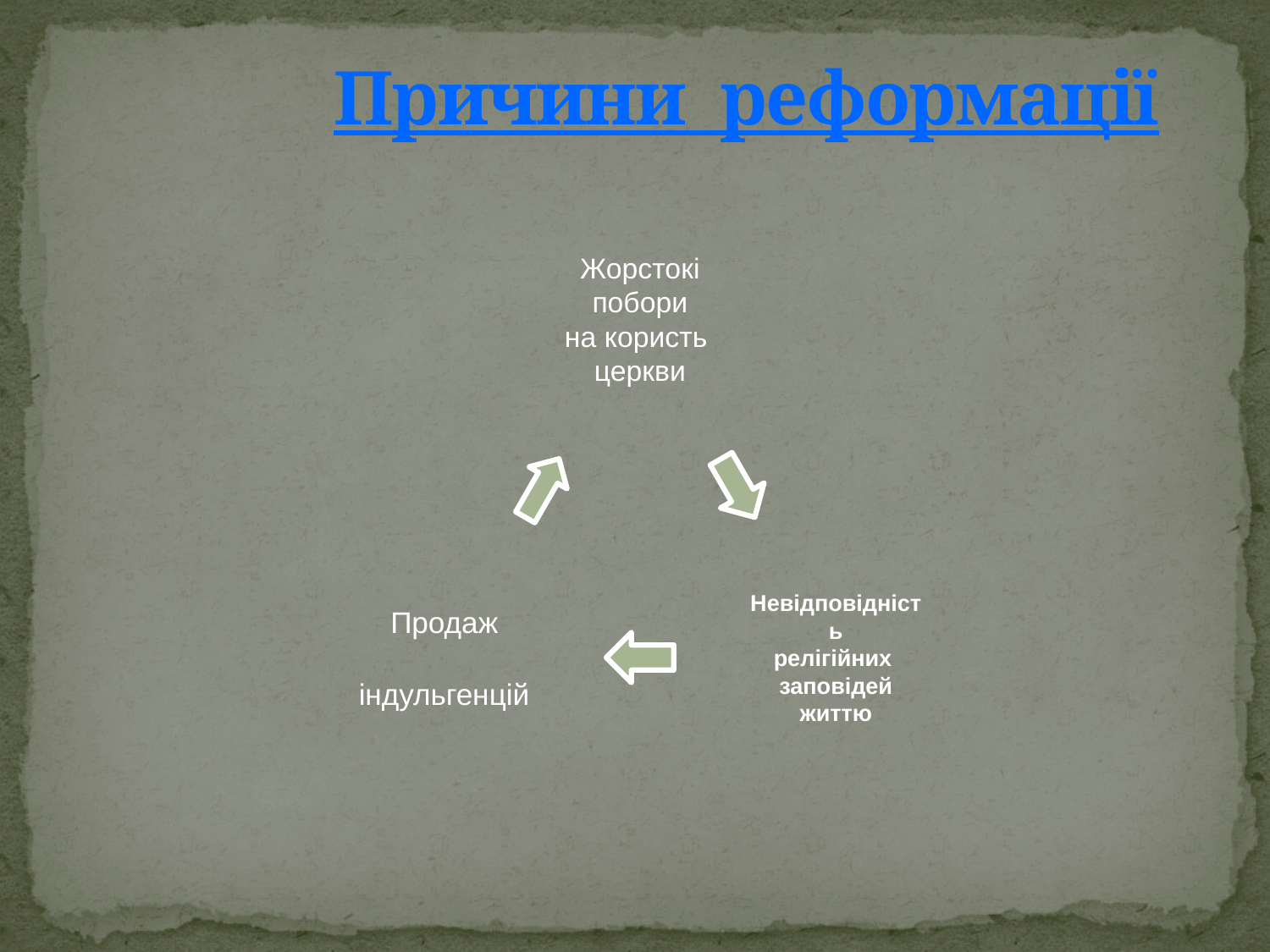

# Причини  реформації
Жорстокі
 побори
на користь
церкви
Невідповідність
релігійних
заповідей
життю
Продаж
 індульгенцій